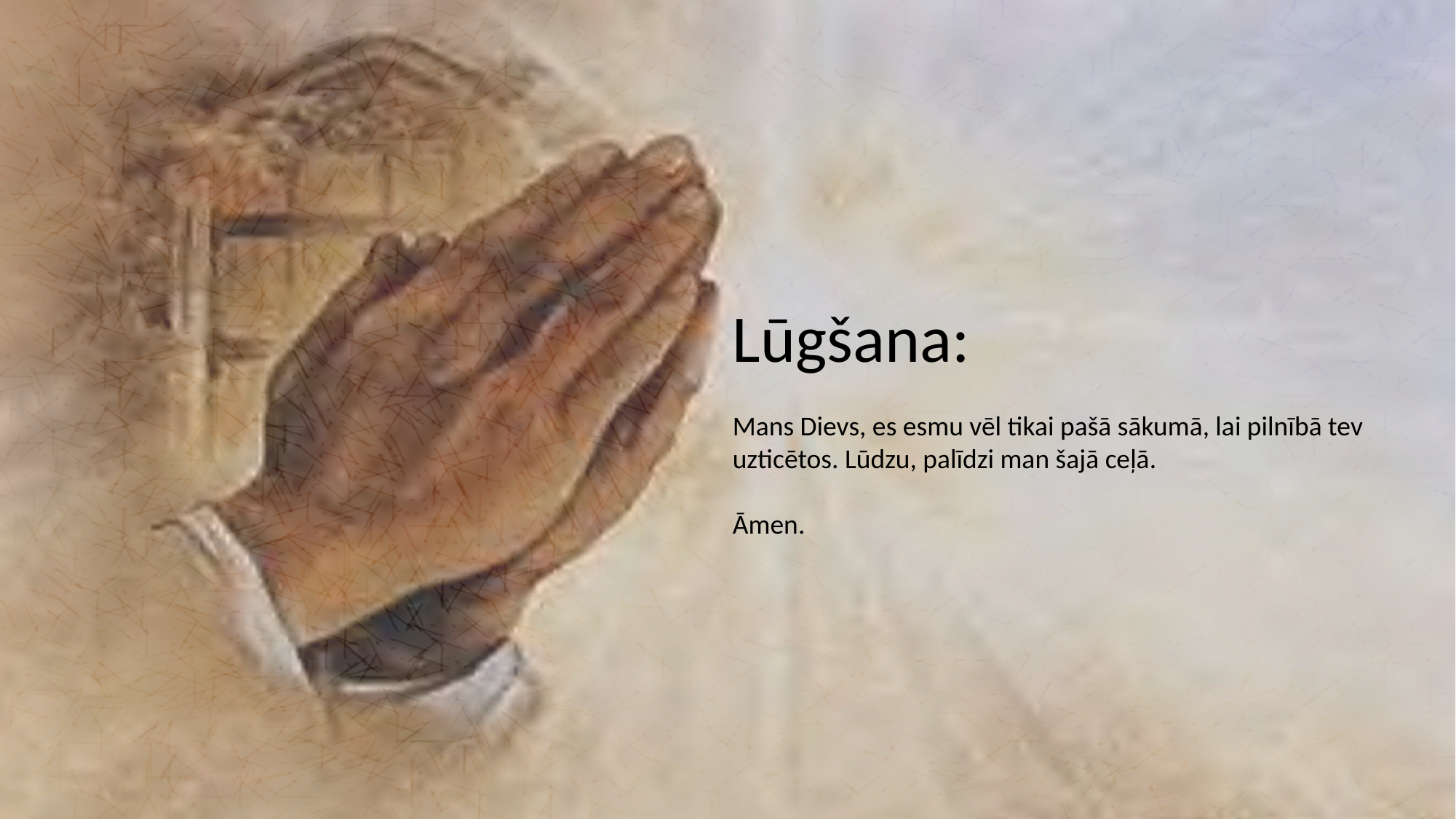

Lūgšana:

Mans Dievs, es esmu vēl tikai pašā sākumā, lai pilnībā tev uzticētos. Lūdzu, palīdzi man šajā ceļā.
Āmen.